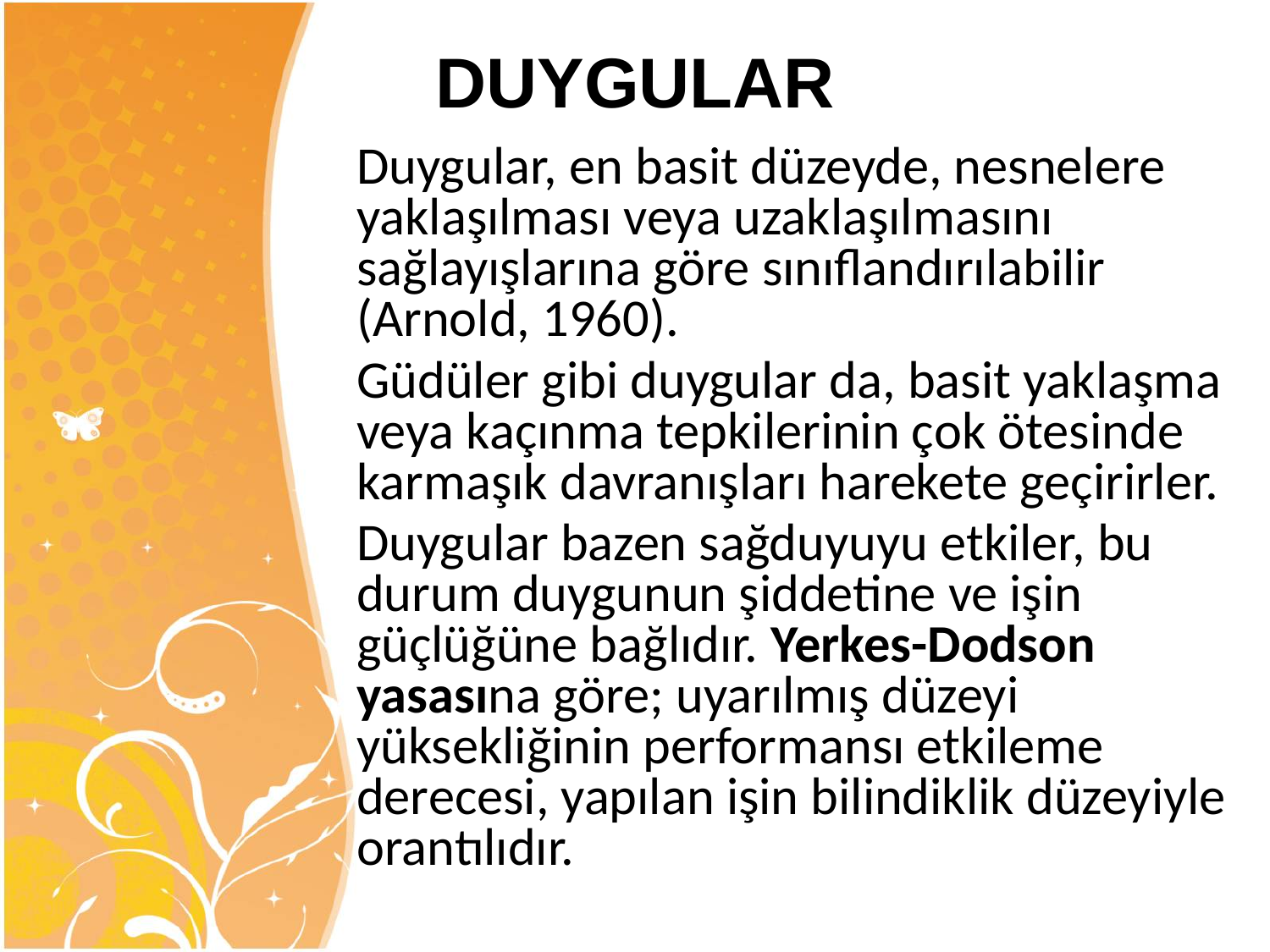

# DUYGULAR
	Duygular, en basit düzeyde, nesnelere yaklaşılması veya uzaklaşılmasını sağlayışlarına göre sınıflandırılabilir (Arnold, 1960).
	Güdüler gibi duygular da, basit yaklaşma veya kaçınma tepkilerinin çok ötesinde karmaşık davranışları harekete geçirirler.
	Duygular bazen sağduyuyu etkiler, bu durum duygunun şiddetine ve işin güçlüğüne bağlıdır. Yerkes-Dodson yasasına göre; uyarılmış düzeyi yüksekliğinin performansı etkileme derecesi, yapılan işin bilindiklik düzeyiyle orantılıdır.